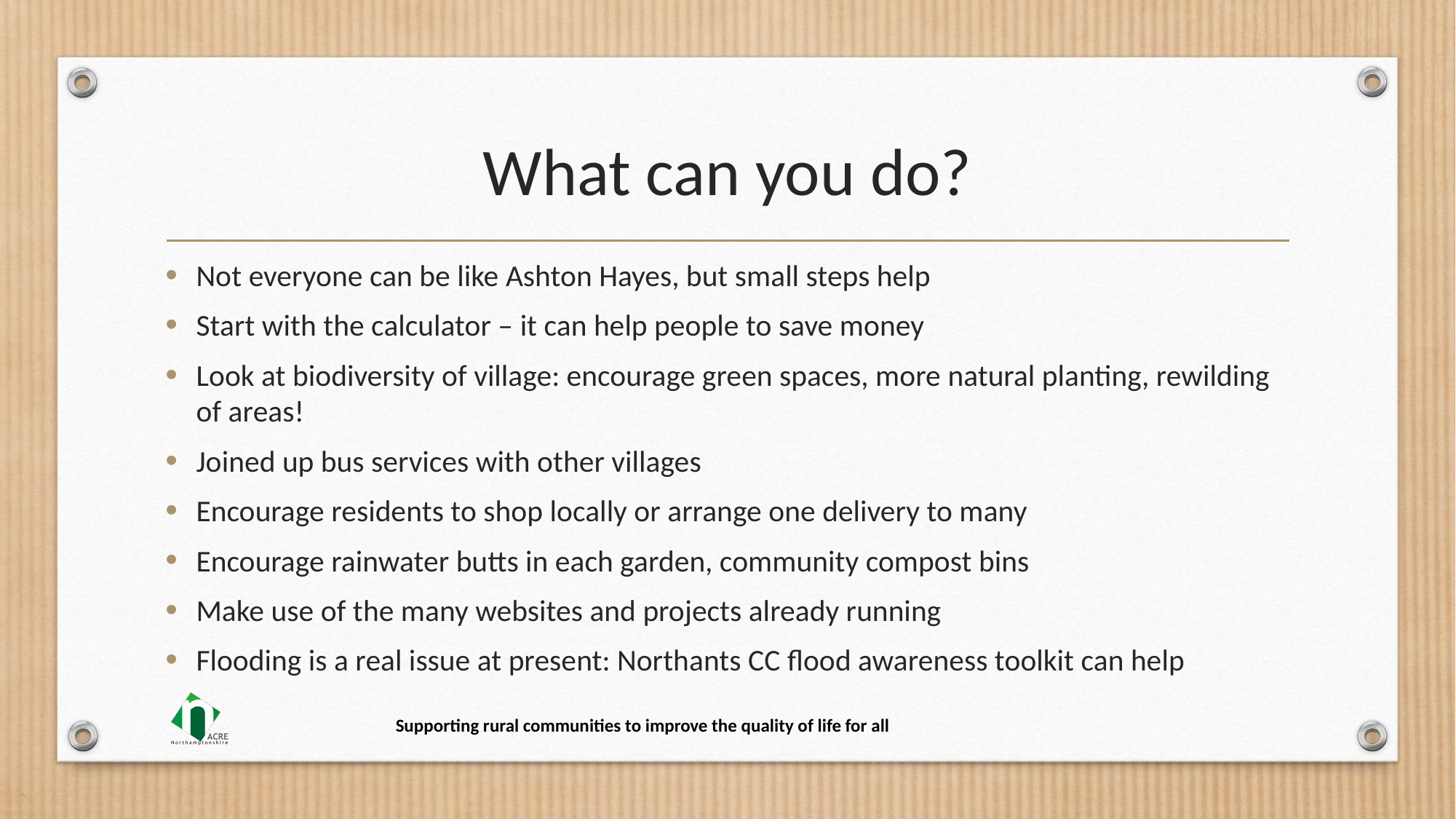

# What can you do?
Not everyone can be like Ashton Hayes, but small steps help
Start with the calculator – it can help people to save money
Look at biodiversity of village: encourage green spaces, more natural planting, rewilding of areas!
Joined up bus services with other villages
Encourage residents to shop locally or arrange one delivery to many
Encourage rainwater butts in each garden, community compost bins
Make use of the many websites and projects already running
Flooding is a real issue at present: Northants CC flood awareness toolkit can help